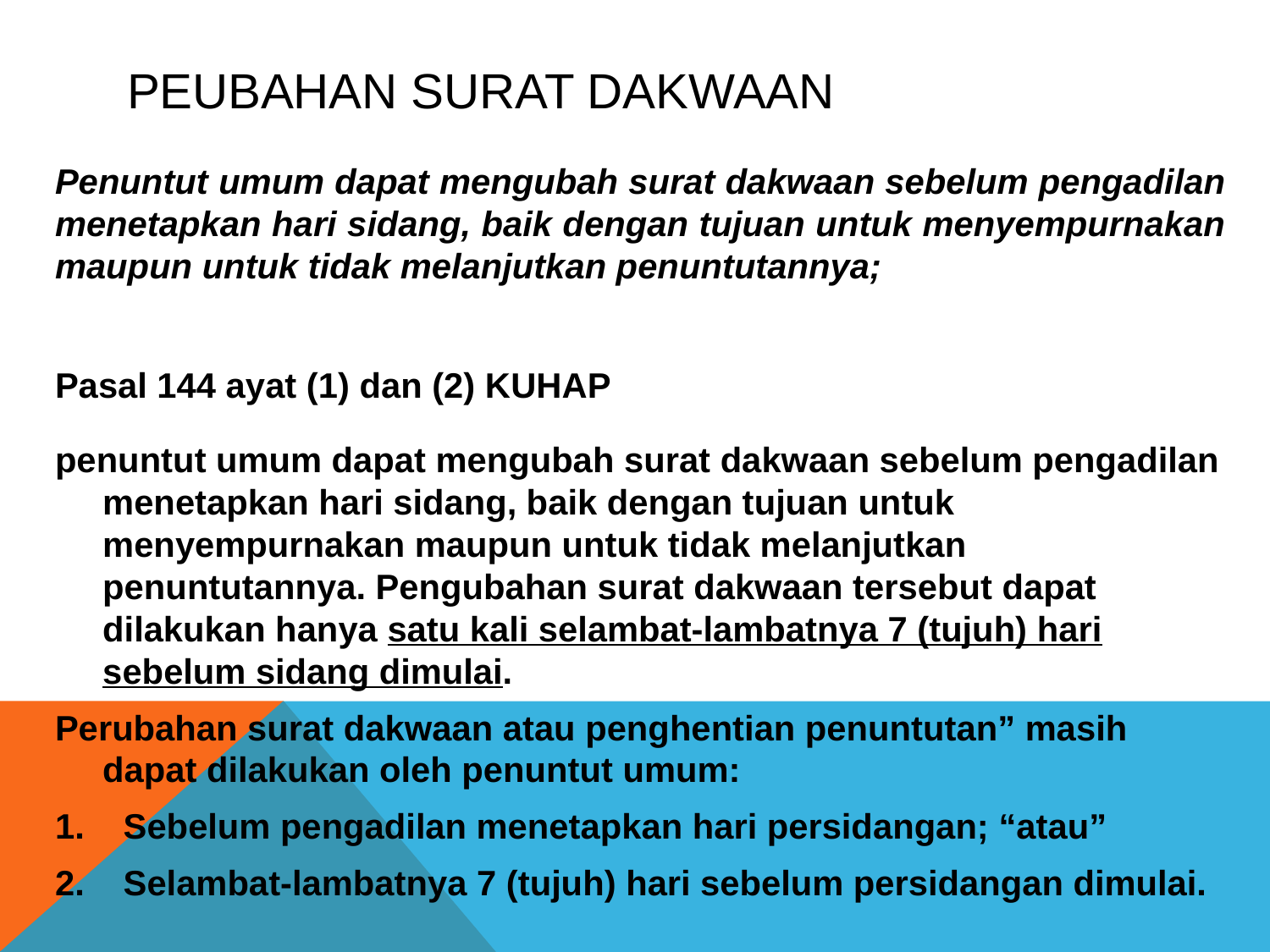

# Peubahan Surat Dakwaan
Penuntut umum dapat mengubah surat dakwaan sebelum pengadilan menetapkan hari sidang, baik dengan tujuan untuk menyempurnakan maupun untuk tidak melanjutkan penuntutannya;

Pasal 144 ayat (1) dan (2) KUHAP
penuntut umum dapat mengubah surat dakwaan sebelum pengadilan menetapkan hari sidang, baik dengan tujuan untuk menyempurnakan maupun untuk tidak melanjutkan penuntutannya. Pengubahan surat dakwaan tersebut dapat dilakukan hanya satu kali selambat-lambatnya 7 (tujuh) hari sebelum sidang dimulai.
Perubahan surat dakwaan atau penghentian penuntutan” masih dapat dilakukan oleh penuntut umum:
1.    Sebelum pengadilan menetapkan hari persidangan; “atau”
2.    Selambat-lambatnya 7 (tujuh) hari sebelum persidangan dimulai.